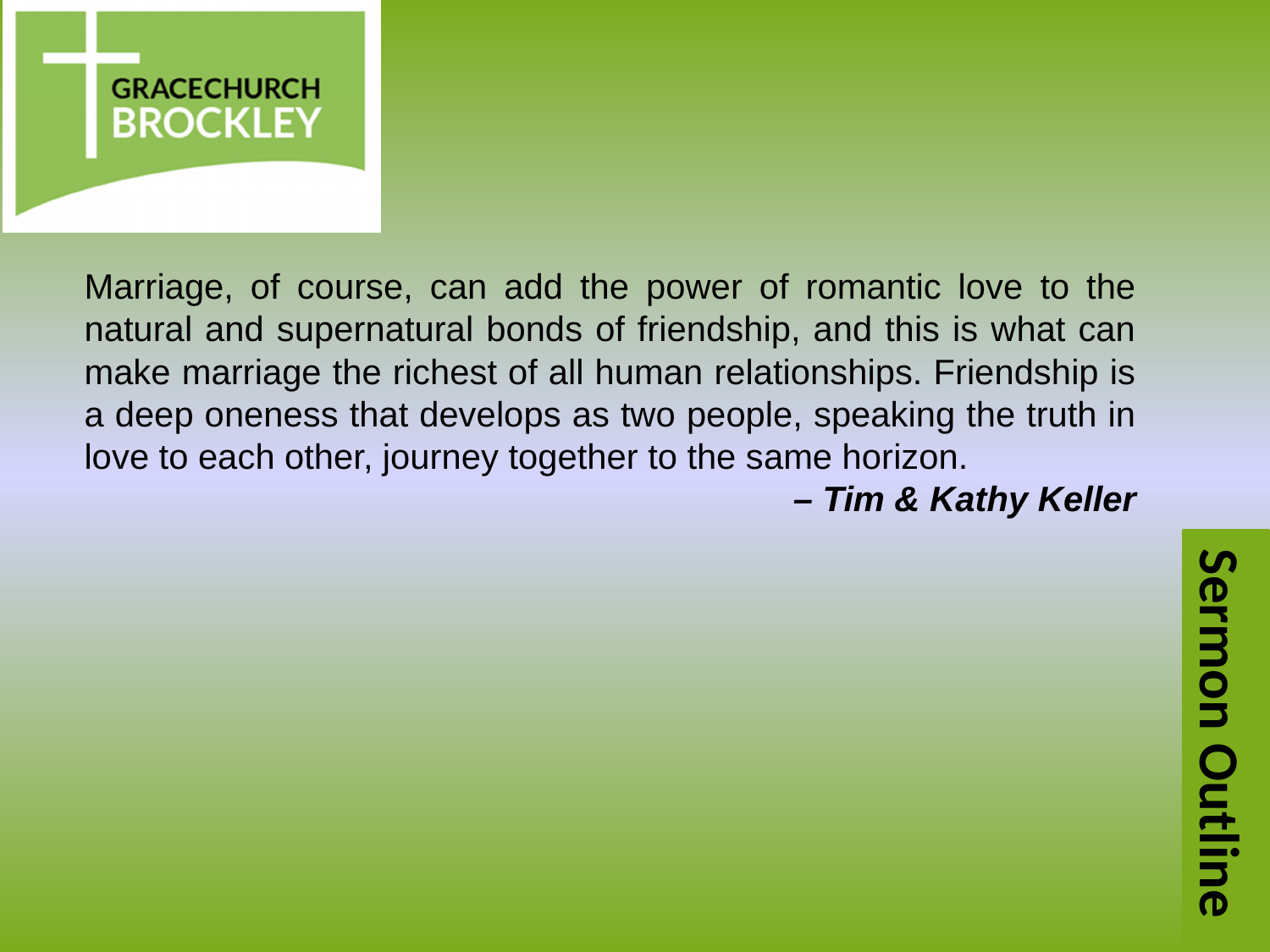

Marriage, of course, can add the power of romantic love to the natural and supernatural bonds of friendship, and this is what can make marriage the richest of all human relationships. Friendship is a deep oneness that develops as two people, speaking the truth in love to each other, journey together to the same horizon.
 – Tim & Kathy Keller

Sermon Outline